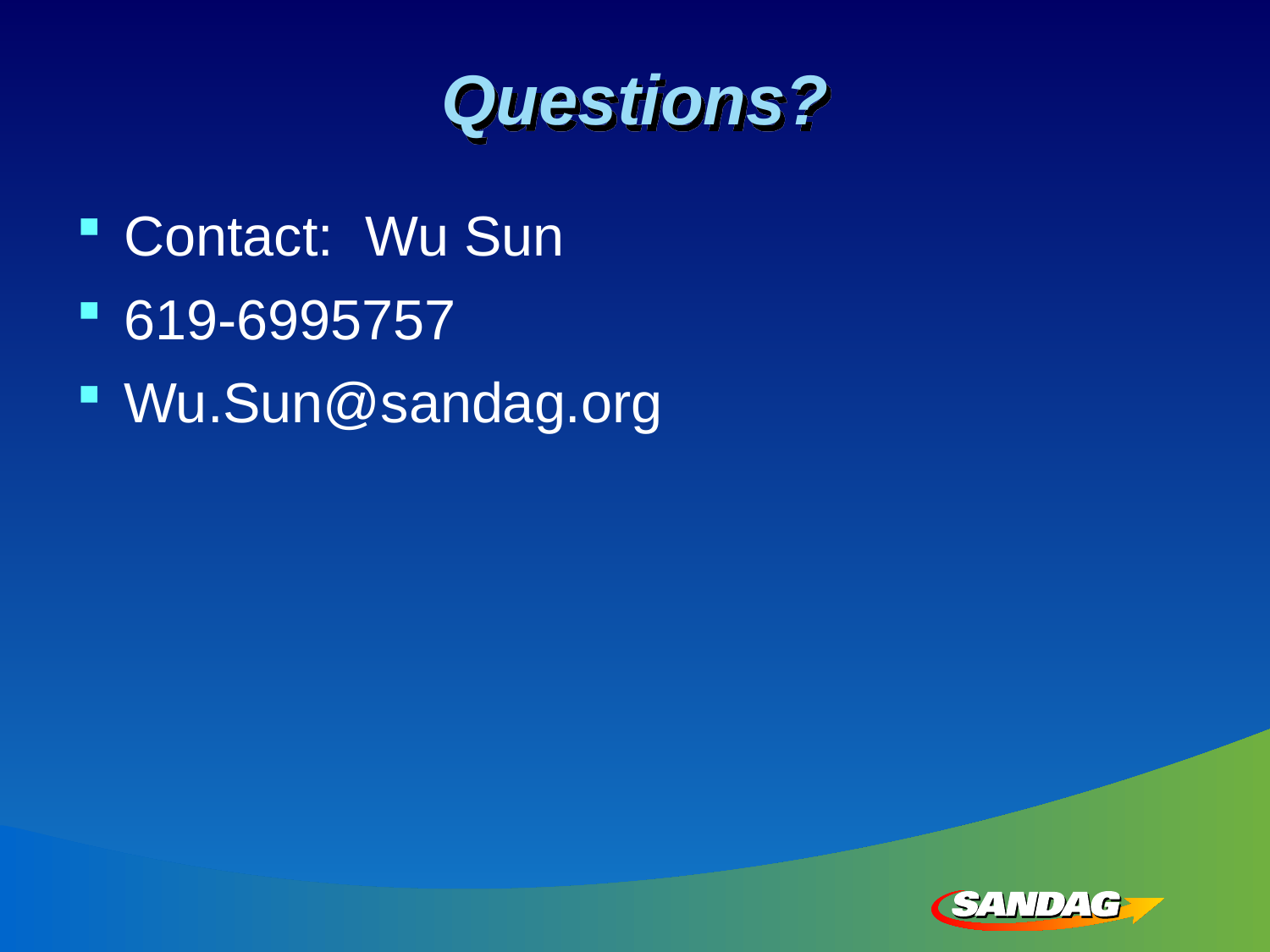

# Questions?
Contact:  Wu Sun
619-6995757
Wu.Sun@sandag.org